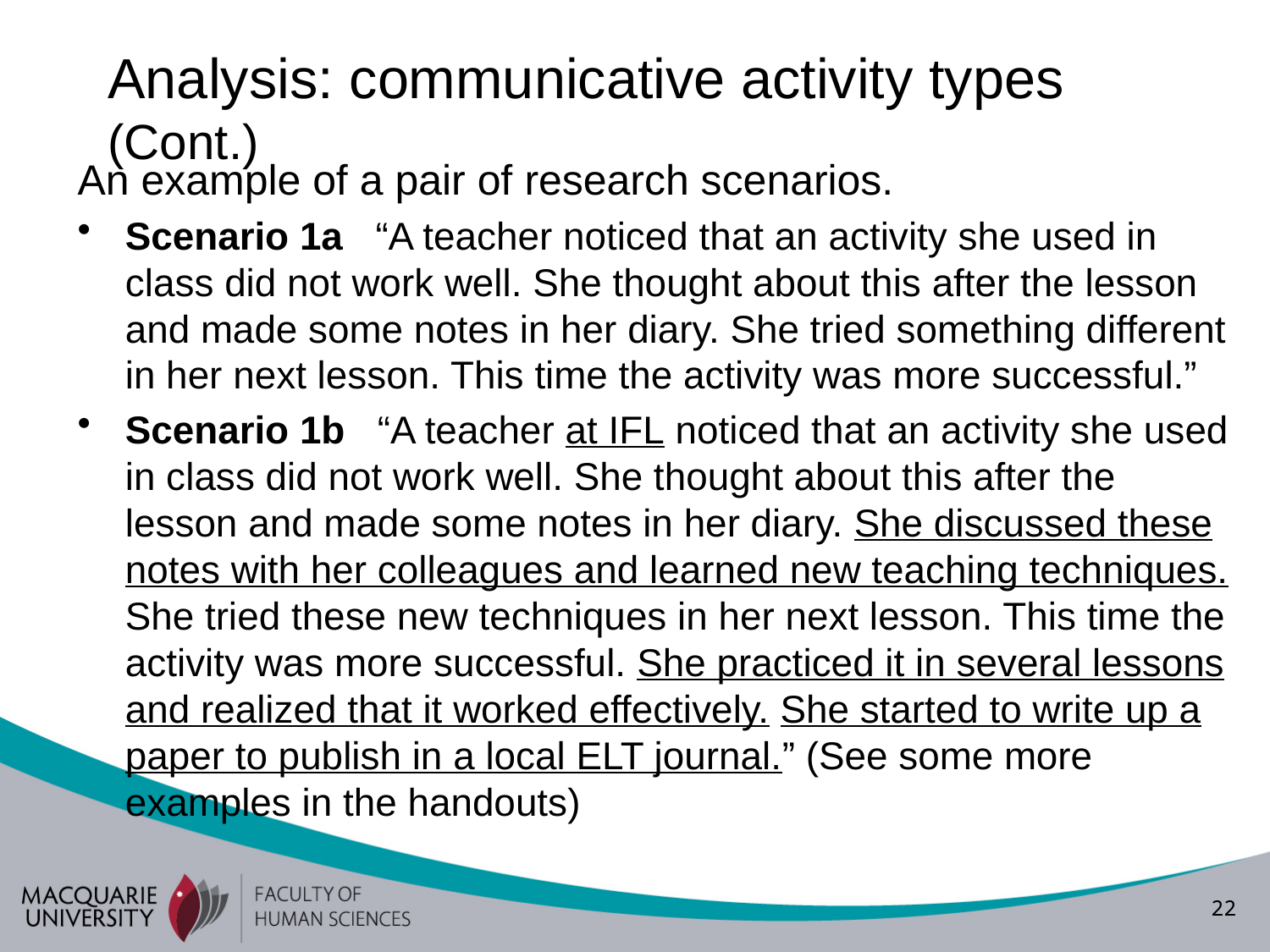

# Analysis: communicative activity types (Cont.)
An example of a pair of research scenarios.
Scenario 1a   “A teacher noticed that an activity she used in class did not work well. She thought about this after the lesson and made some notes in her diary. She tried something different in her next lesson. This time the activity was more successful.”
Scenario 1b   “A teacher at IFL noticed that an activity she used in class did not work well. She thought about this after the lesson and made some notes in her diary. She discussed these notes with her colleagues and learned new teaching techniques. She tried these new techniques in her next lesson. This time the activity was more successful. She practiced it in several lessons and realized that it worked effectively. She started to write up a paper to publish in a local ELT journal.” (See some more examples in the handouts)